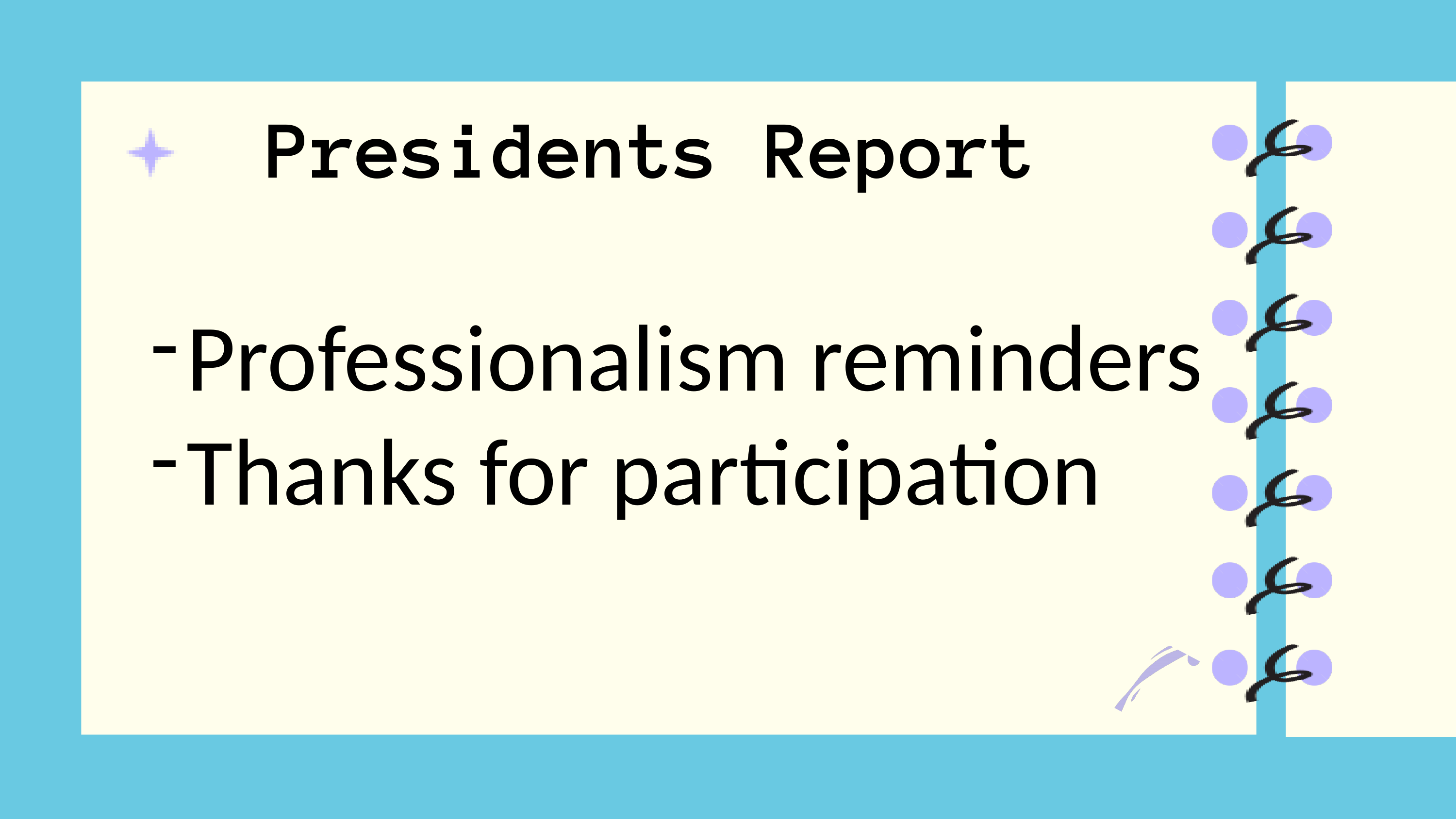

Presidents Report

Professionalism reminders
Thanks for participation